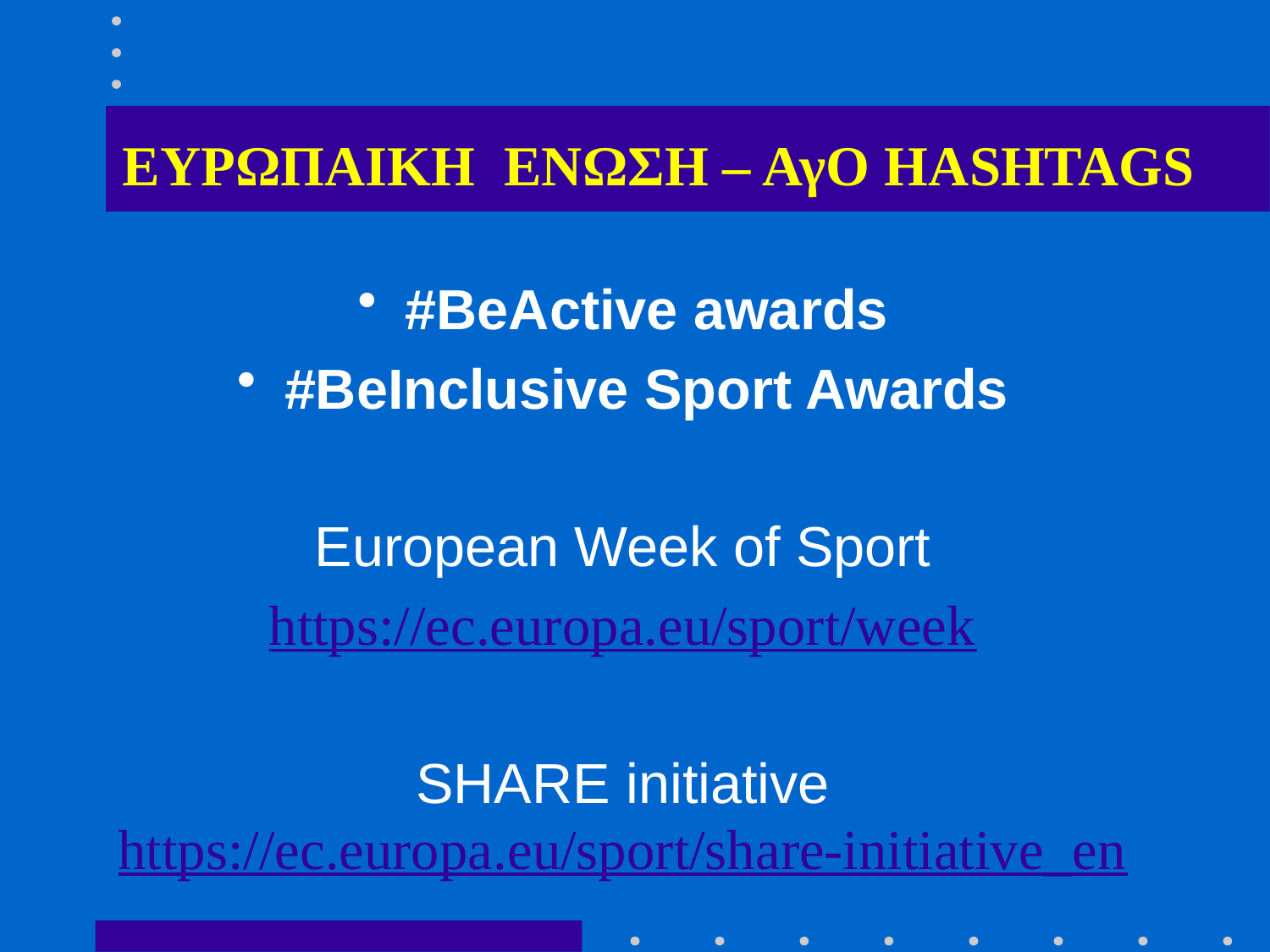

ΕΥΡΩΠAIKH  ENΩΣΗ – ΑγΟ ΗΑSHTAGS

#BeActive awards
#BeInclusive Sport Awards

European Week of Sport
https://ec.europa.eu/sport/week

SHARE initiative
https://ec.europa.eu/sport/share-initiative_en